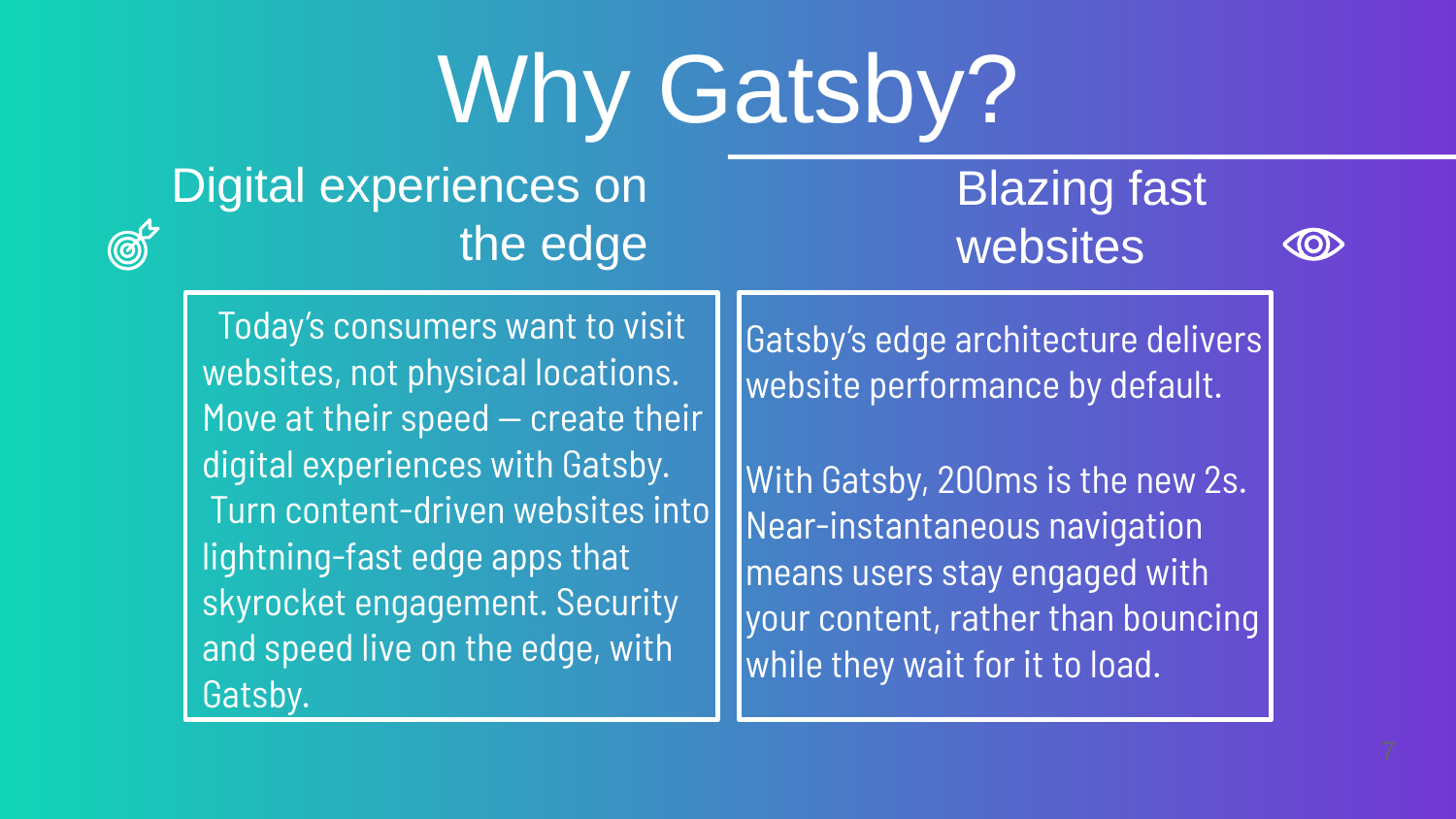

Why Gatsby?
# Digital experiences on the edge
Blazing fast websites

  Today’s consumers want to visit websites, not physical locations. Move at their speed — create their digital experiences with Gatsby.
 Turn content-driven websites into lightning-fast edge apps that skyrocket engagement. Security and speed live on the edge, with Gatsby.

Gatsby’s edge architecture delivers website performance by default.

With Gatsby, 200ms is the new 2s. Near-instantaneous navigation means users stay engaged with
your content, rather than bouncing while they wait for it to load.
7